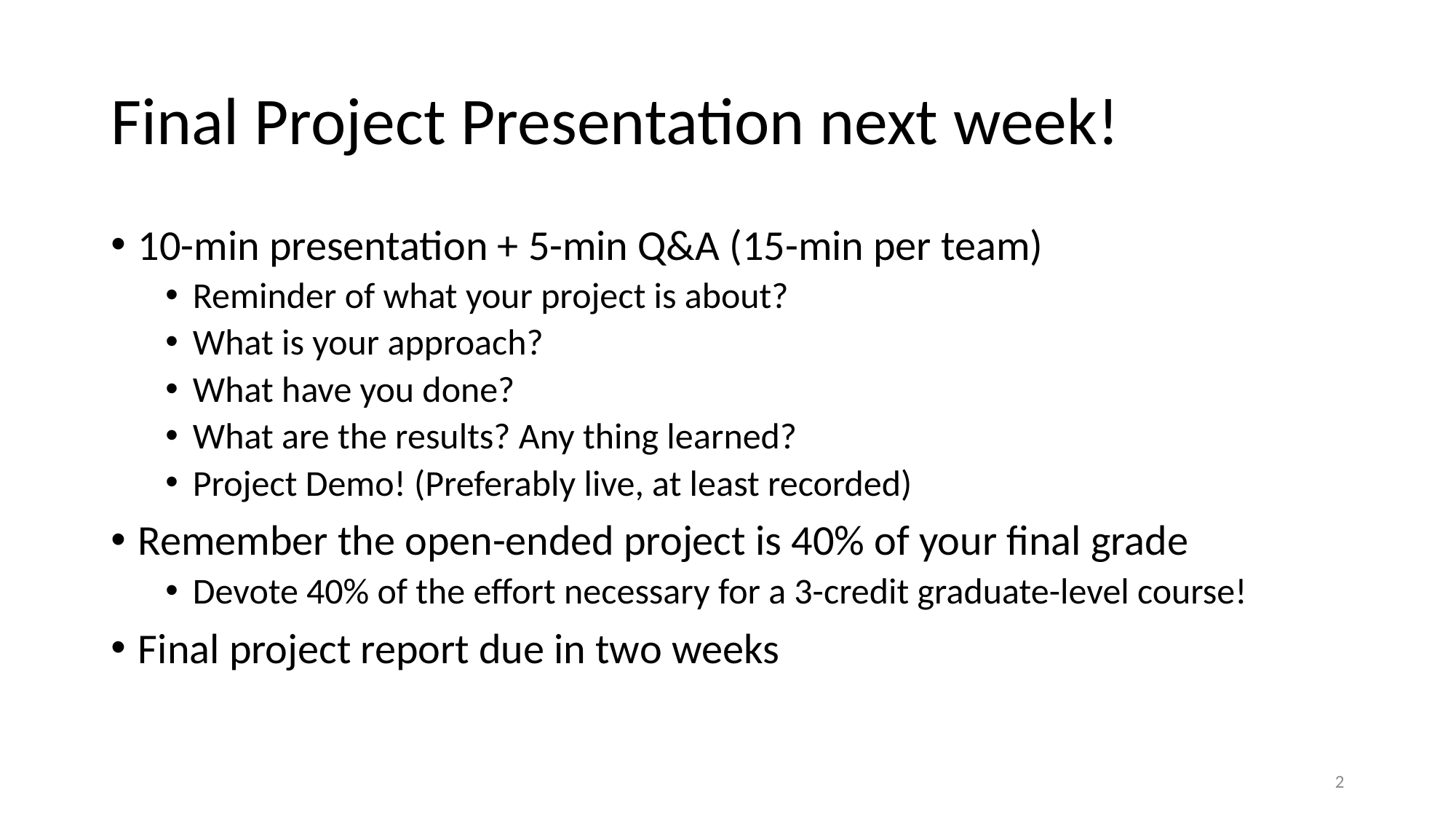

# Final Project Presentation next week!
10-min presentation + 5-min Q&A (15-min per team)
Reminder of what your project is about?
What is your approach?
What have you done?
What are the results? Any thing learned?
Project Demo! (Preferably live, at least recorded)
Remember the open-ended project is 40% of your final grade
Devote 40% of the effort necessary for a 3-credit graduate-level course!
Final project report due in two weeks
2